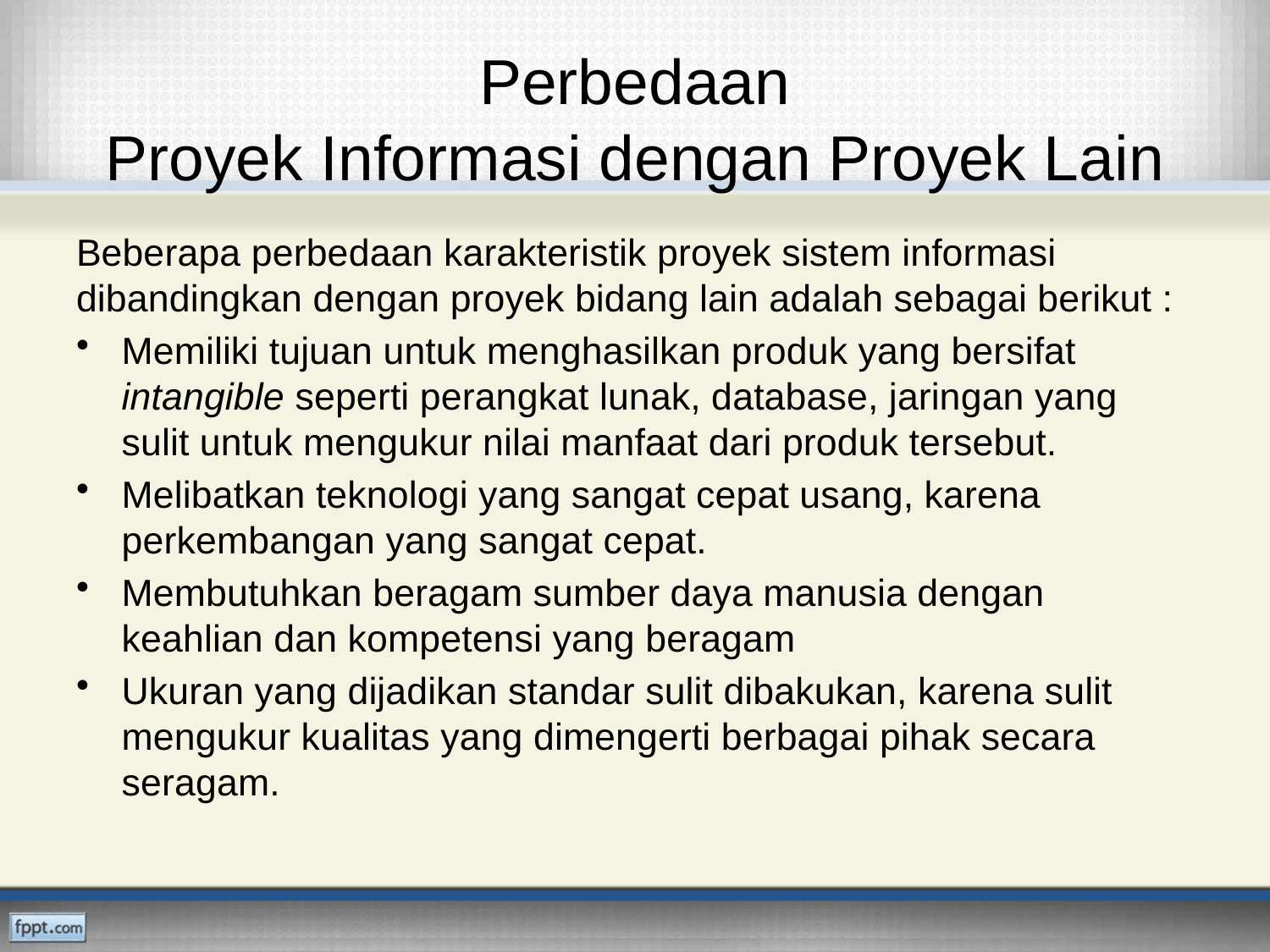

# Perbedaan Proyek Informasi dengan Proyek Lain
Beberapa perbedaan karakteristik proyek sistem informasi dibandingkan dengan proyek bidang lain adalah sebagai berikut :
Memiliki tujuan untuk menghasilkan produk yang bersifat intangible seperti perangkat lunak, database, jaringan yang sulit untuk mengukur nilai manfaat dari produk tersebut.
Melibatkan teknologi yang sangat cepat usang, karena perkembangan yang sangat cepat.
Membutuhkan beragam sumber daya manusia dengan keahlian dan kompetensi yang beragam
Ukuran yang dijadikan standar sulit dibakukan, karena sulit mengukur kualitas yang dimengerti berbagai pihak secara seragam.